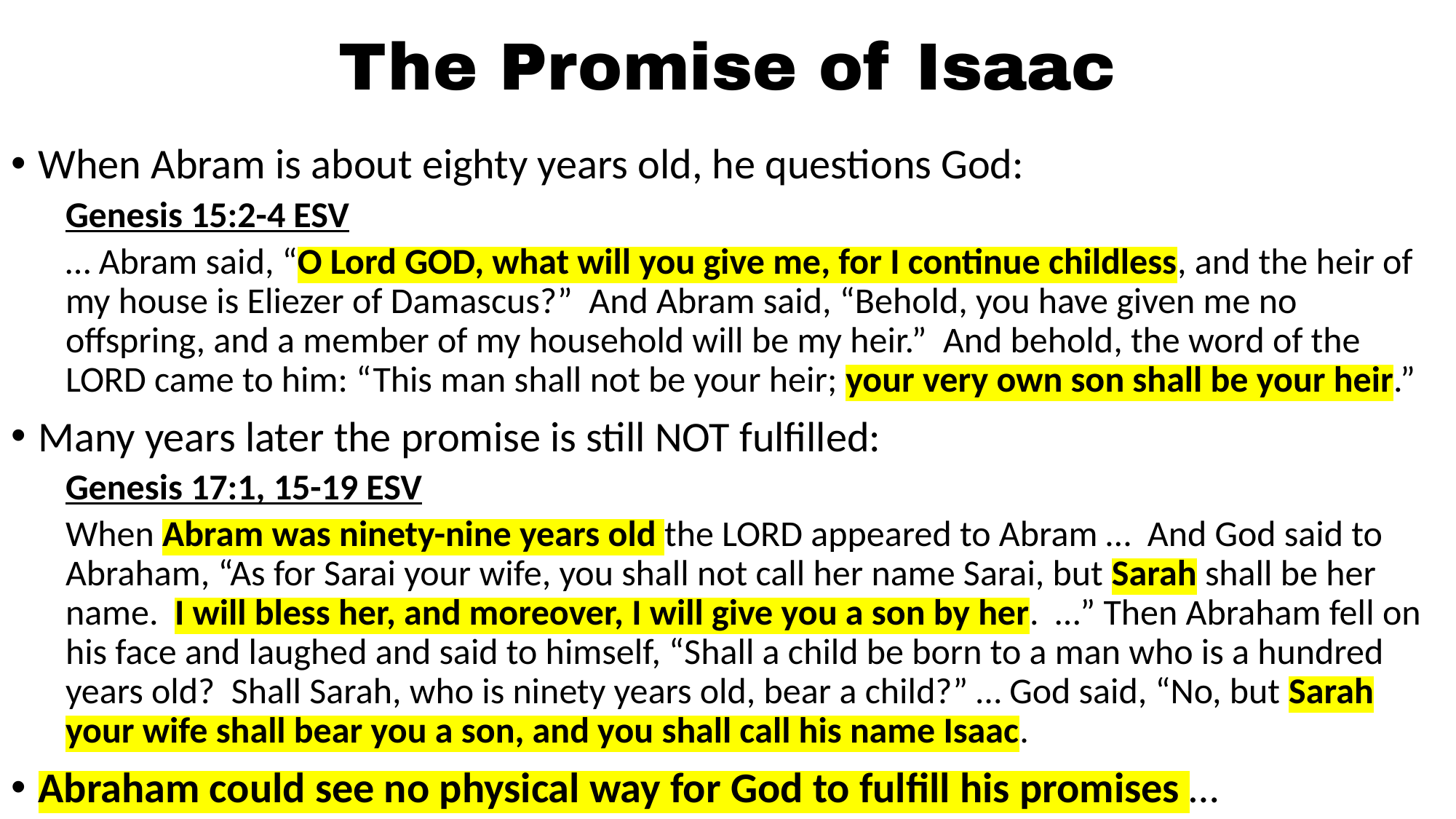

# The Promise of Isaac
When Abram is about eighty years old, he questions God:
Genesis 15:2-4 ESV
… Abram said, “O Lord GOD, what will you give me, for I continue childless, and the heir of my house is Eliezer of Damascus?”  And Abram said, “Behold, you have given me no offspring, and a member of my household will be my heir.”  And behold, the word of the LORD came to him: “This man shall not be your heir; your very own son shall be your heir.”
Many years later the promise is still NOT fulfilled:
Genesis 17:1, 15-19 ESV
When Abram was ninety-nine years old the LORD appeared to Abram …  And God said to Abraham, “As for Sarai your wife, you shall not call her name Sarai, but Sarah shall be her name.  I will bless her, and moreover, I will give you a son by her.  …” Then Abraham fell on his face and laughed and said to himself, “Shall a child be born to a man who is a hundred years old?  Shall Sarah, who is ninety years old, bear a child?” … God said, “No, but Sarah your wife shall bear you a son, and you shall call his name Isaac.
Abraham could see no physical way for God to fulfill his promises …